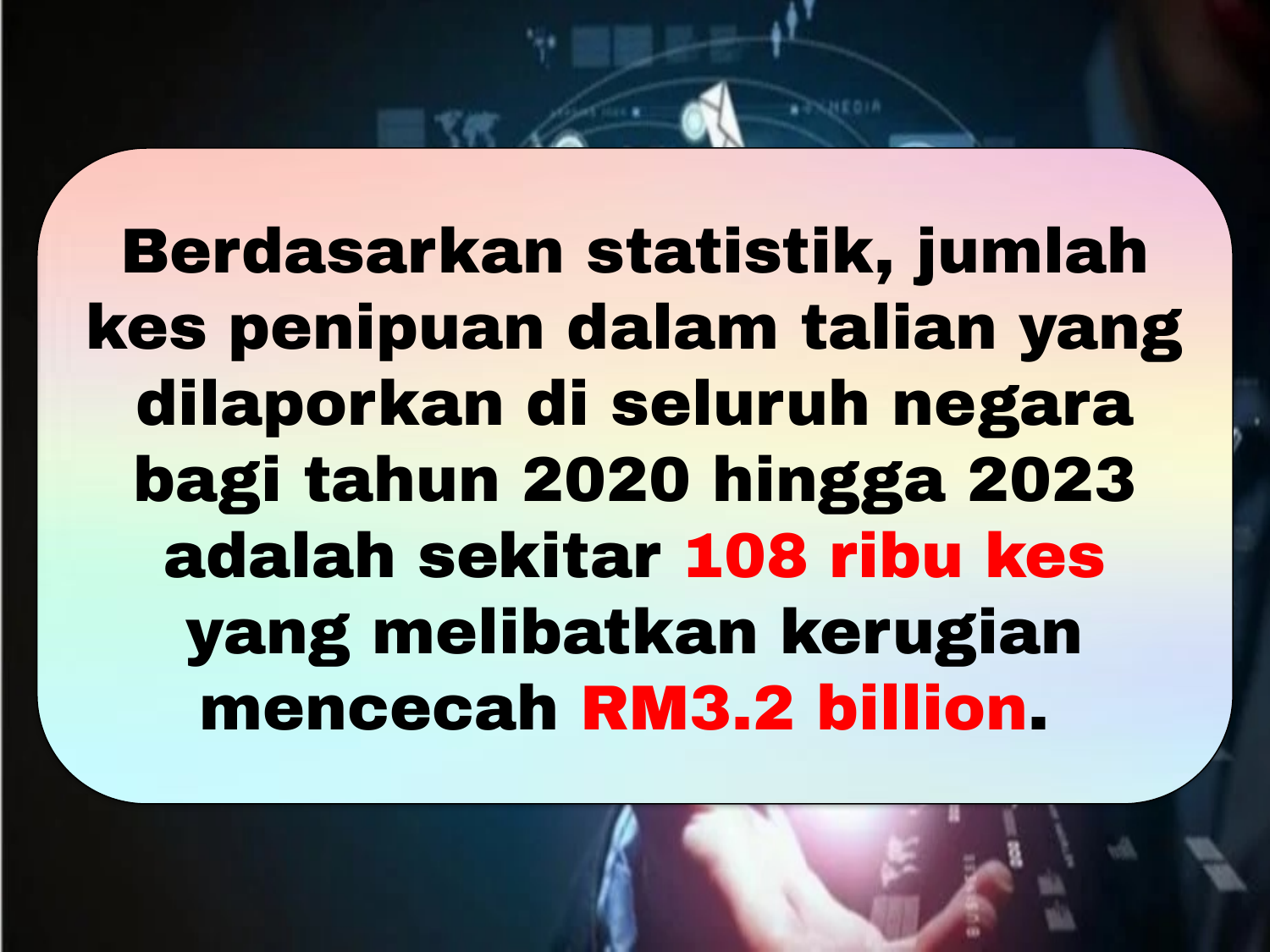

Berdasarkan statistik, jumlah kes penipuan dalam talian yang dilaporkan di seluruh negara bagi tahun 2020 hingga 2023 adalah sekitar 108 ribu kes yang melibatkan kerugian mencecah RM3.2 billion.